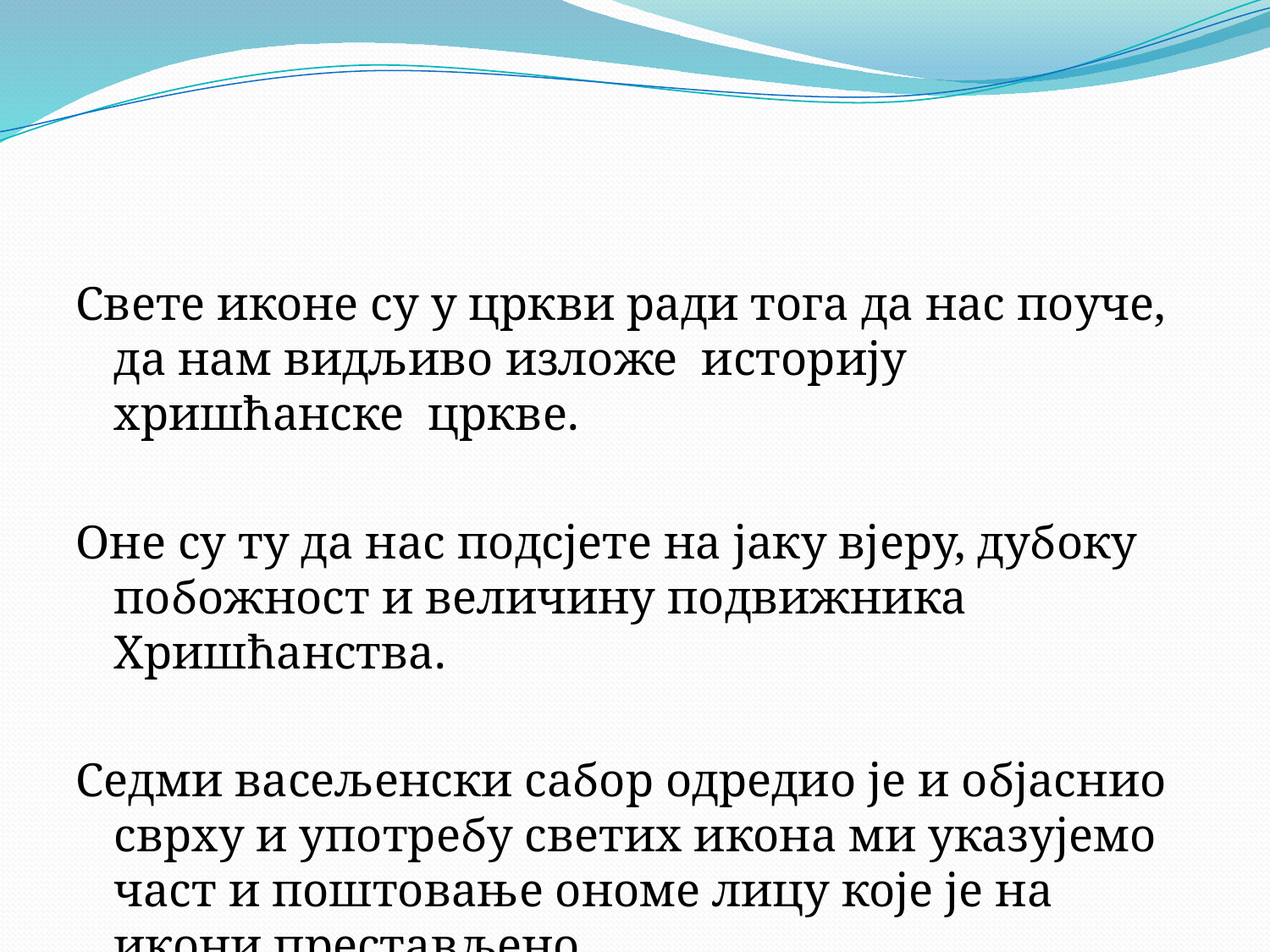

Свете иконе су у цркви ради тога да нас поуче, да нам видљиво изложе  историју хришћанске  цркве.

Оне су ту да нас подсјете на јаку вјеру, дубоку побожност и величину подвижника Хришћанства.

Седми васељенски сабор одредио је и објаснио сврху и употребу светих икона ми указујемо част и поштовање ономе лицу које је на икони престављено
#